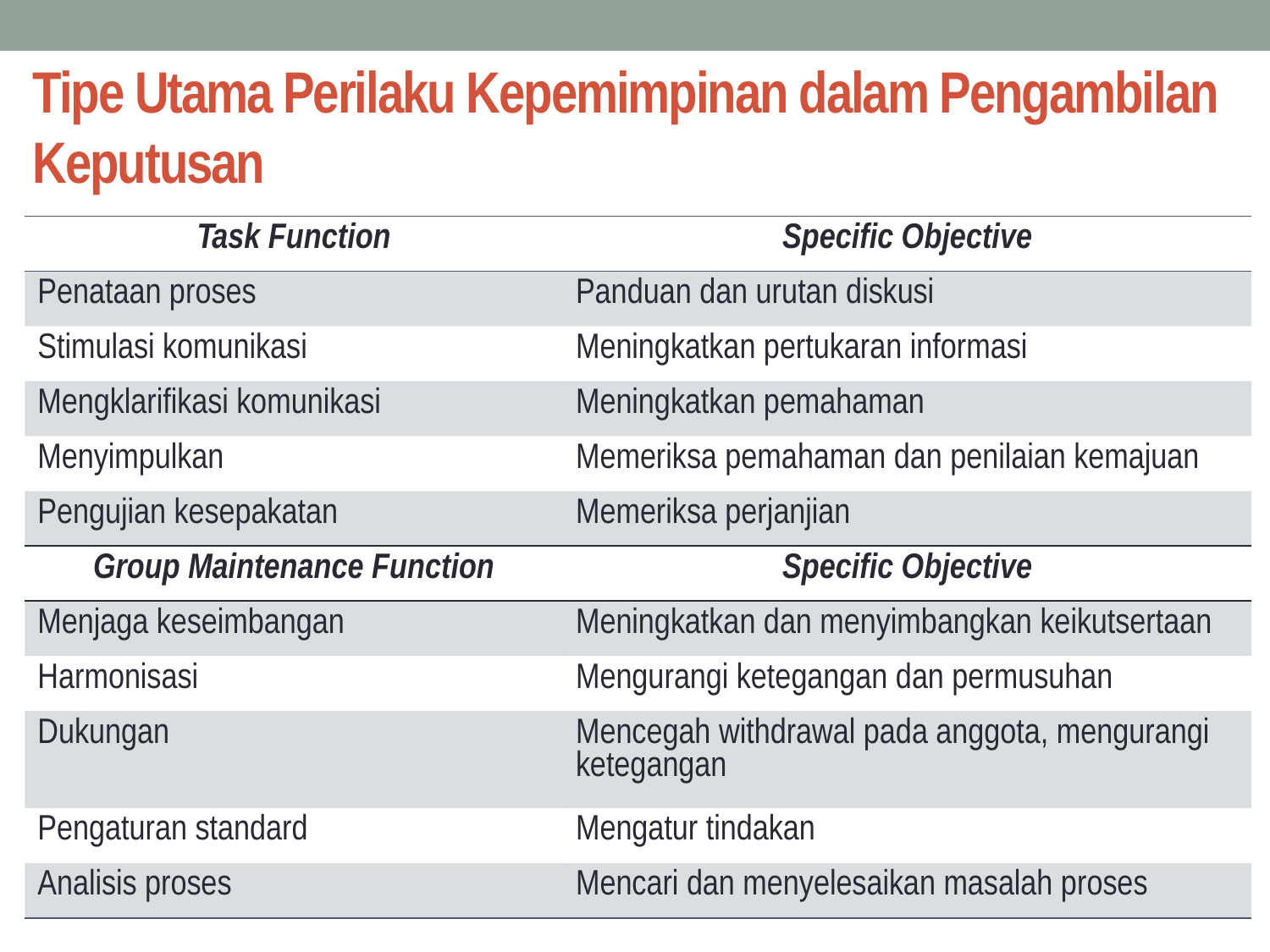

# Tipe Utama Perilaku Kepemimpinan dalam Pengambilan Keputusan
| Task Function | Specific Objective |
| --- | --- |
| Penataan proses | Panduan dan urutan diskusi |
| Stimulasi komunikasi | Meningkatkan pertukaran informasi |
| Mengklarifikasi komunikasi | Meningkatkan pemahaman |
| Menyimpulkan | Memeriksa pemahaman dan penilaian kemajuan |
| Pengujian kesepakatan | Memeriksa perjanjian |
| Group Maintenance Function | Specific Objective |
| Menjaga keseimbangan | Meningkatkan dan menyimbangkan keikutsertaan |
| Harmonisasi | Mengurangi ketegangan dan permusuhan |
| Dukungan | Mencegah withdrawal pada anggota, mengurangi ketegangan |
| Pengaturan standard | Mengatur tindakan |
| Analisis proses | Mencari dan menyelesaikan masalah proses |